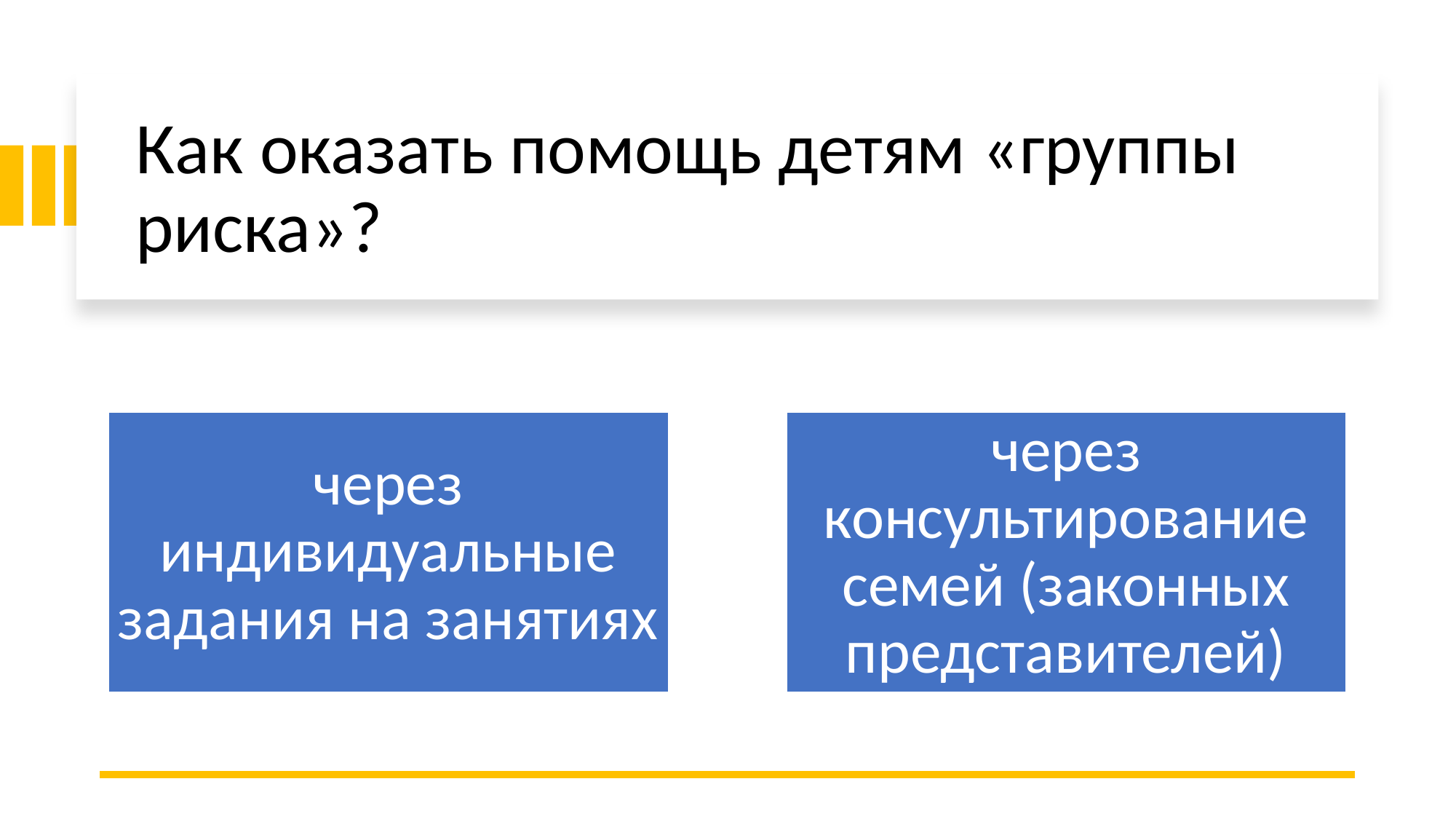

# Как оказать помощь детям «группы риска»?

через индивидуальные задания на занятиях
через консультирование семей (законных представителей)